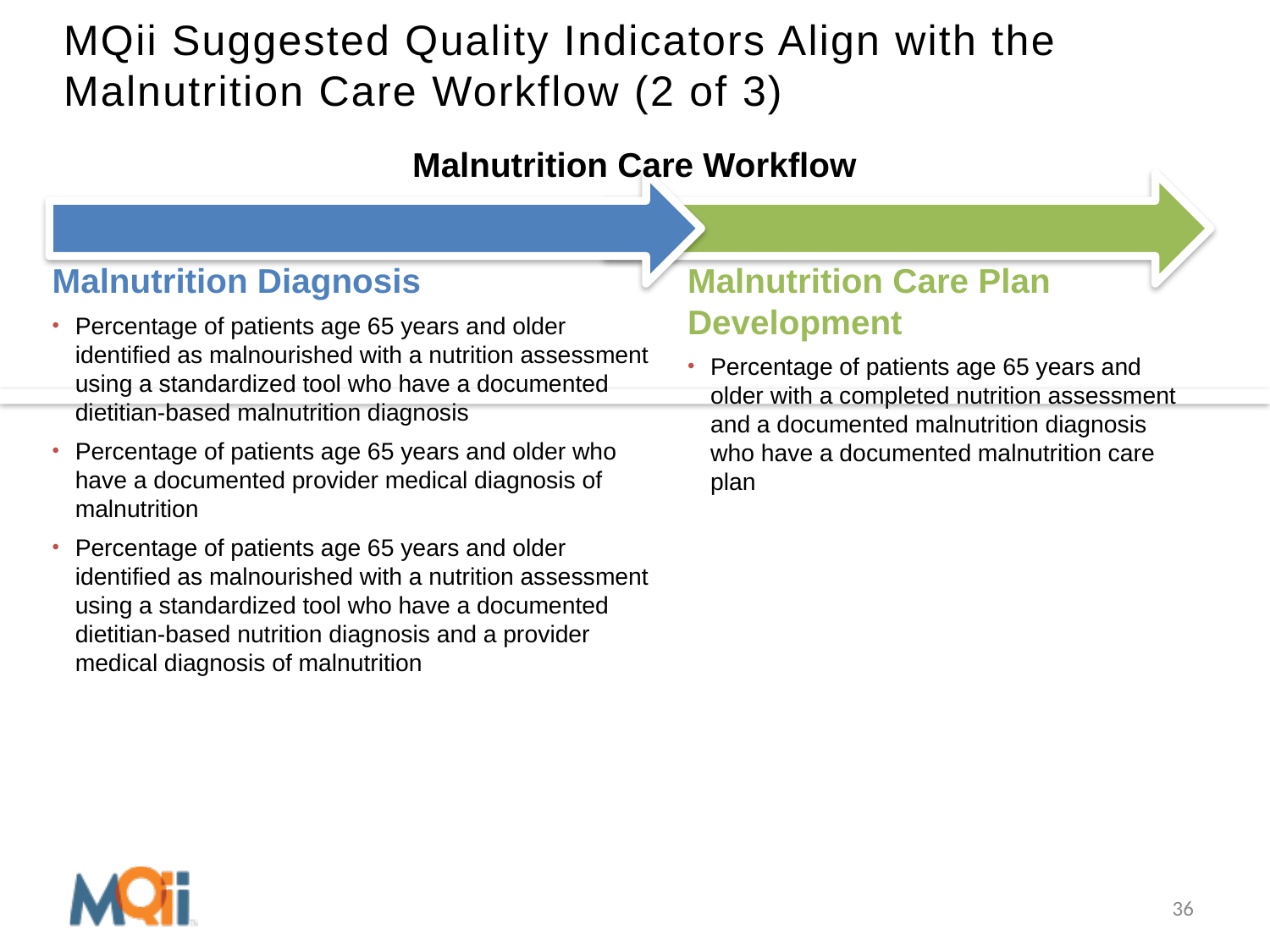

MQii Suggested Quality Indicators Align with the Malnutrition Care Workflow (2 of 3)
Malnutrition Care Workflow

Malnutrition Diagnosis
Percentage of patients age 65 years and older identified as malnourished with a nutrition assessment using a standardized tool who have a documented dietitian-based malnutrition diagnosis
Percentage of patients age 65 years and older who have a documented provider medical diagnosis of malnutrition
Percentage of patients age 65 years and older identified as malnourished with a nutrition assessment using a standardized tool who have a documented dietitian-based nutrition diagnosis and a provider medical diagnosis of malnutrition

Malnutrition Care Plan Development
Percentage of patients age 65 years and older with a completed nutrition assessment and a documented malnutrition diagnosis who have a documented malnutrition care plan
36